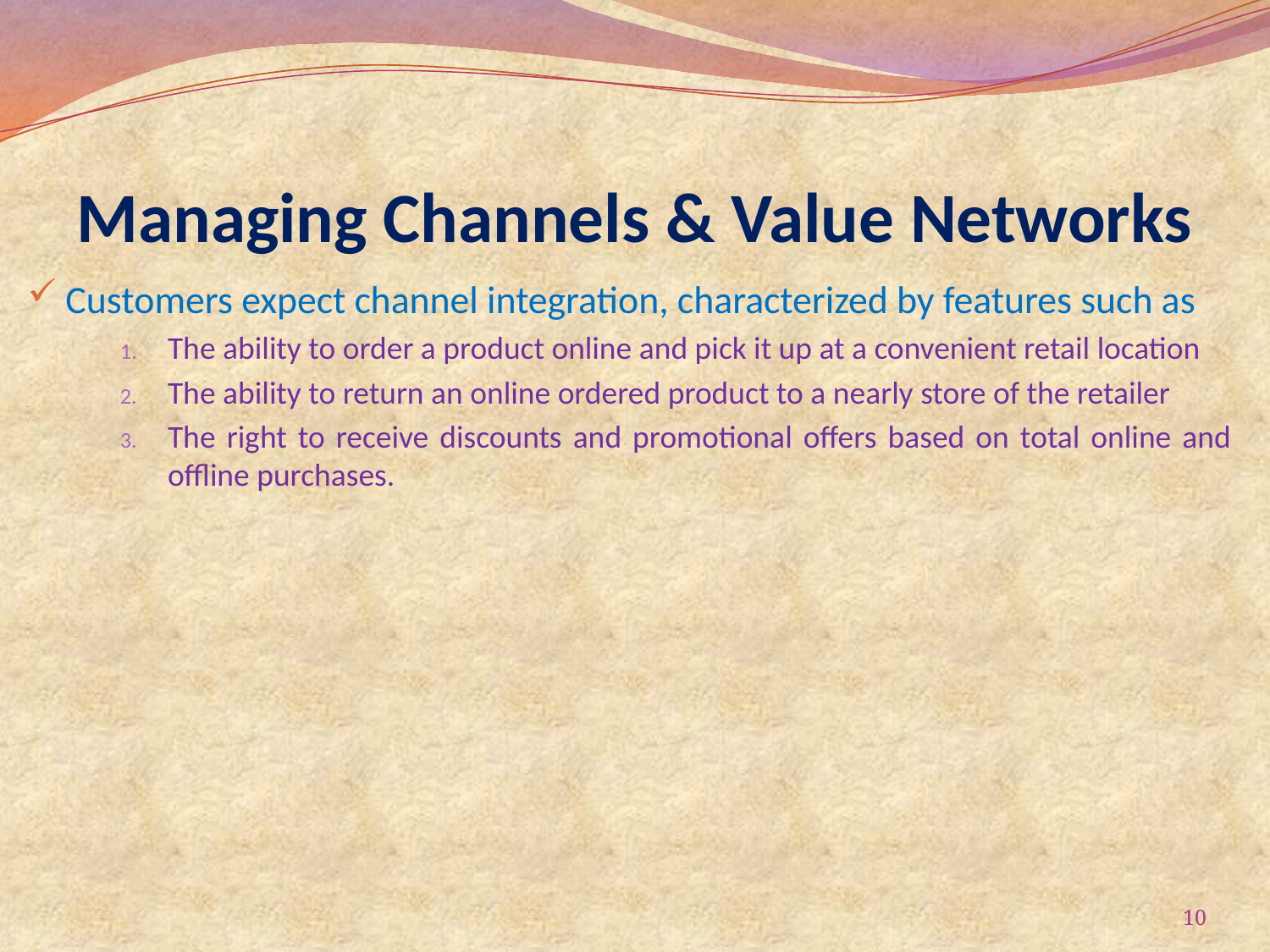

# Managing Channels & Value Networks
Customers expect channel integration, characterized by features such as
The ability to order a product online and pick it up at a convenient retail location
The ability to return an online ordered product to a nearly store of the retailer
The right to receive discounts and promotional offers based on total online and offline purchases.

10